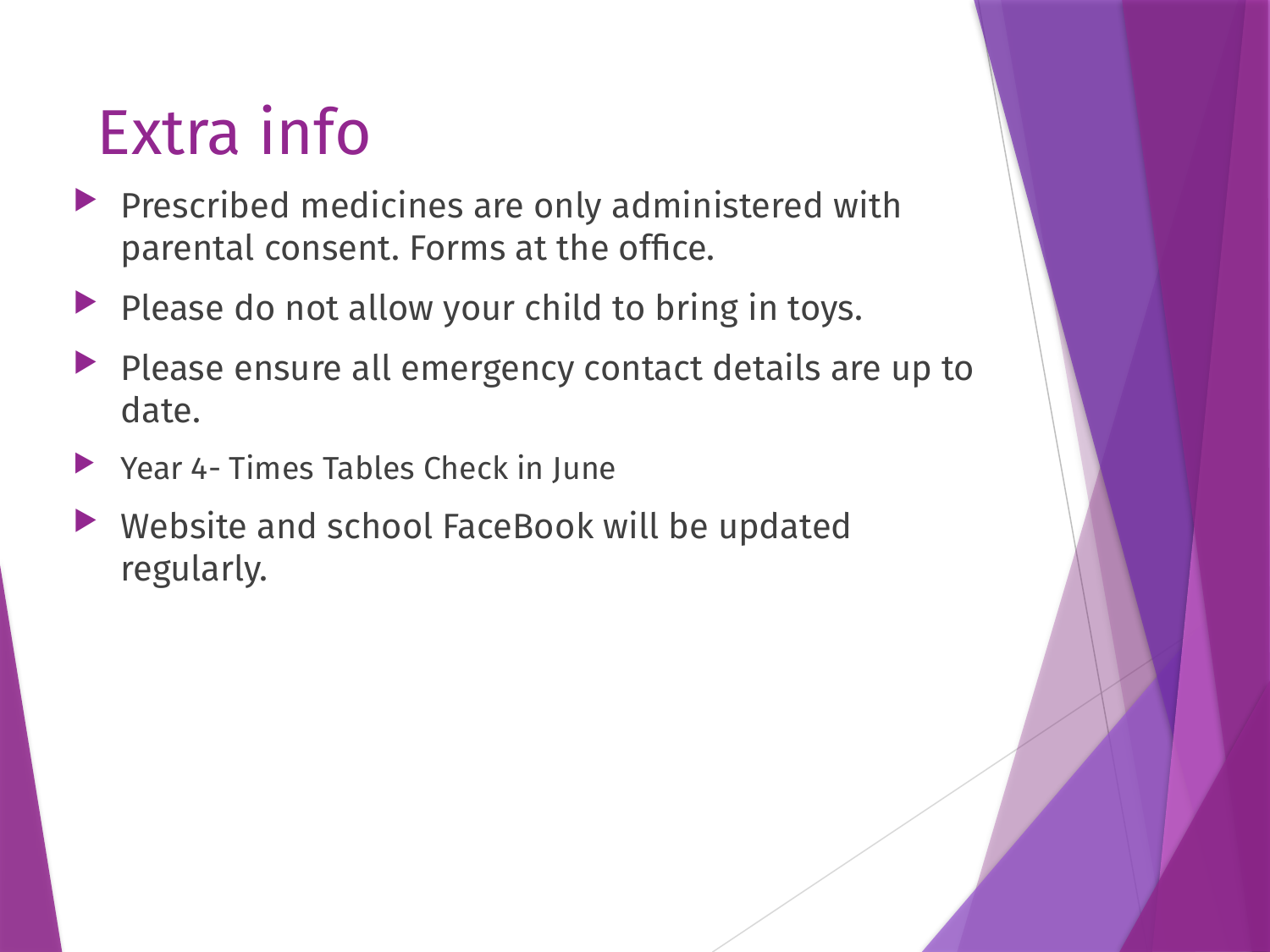

# Extra info
Prescribed medicines are only administered with parental consent. Forms at the office.
Please do not allow your child to bring in toys.
Please ensure all emergency contact details are up to date.
Year 4- Times Tables Check in June
Website and school FaceBook will be updated regularly.